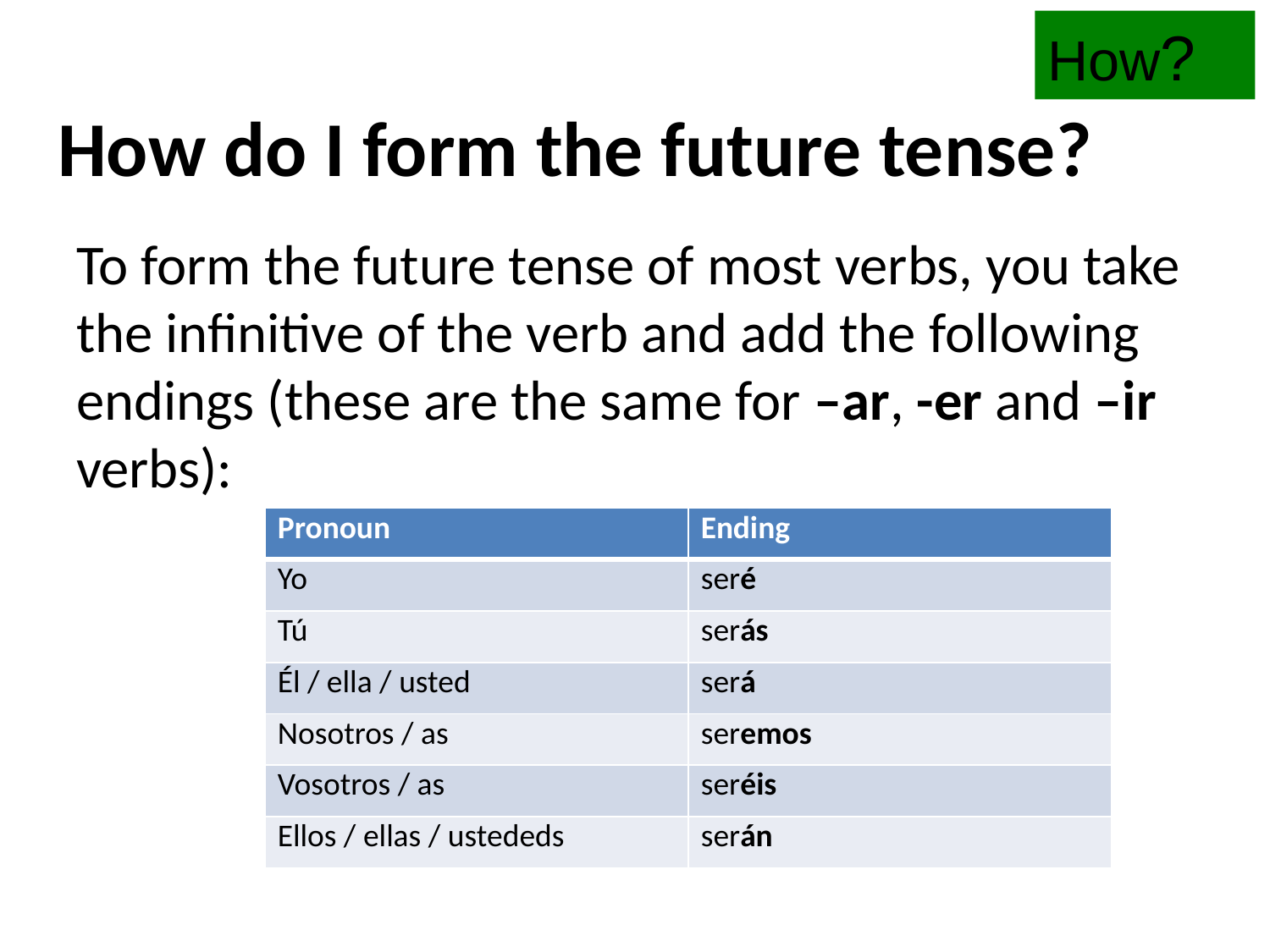

How?
# How do I form the future tense?
To form the future tense of most verbs, you take the infinitive of the verb and add the following endings (these are the same for –ar, -er and –ir verbs):

| Pronoun | Ending |
| --- | --- |
| Yo | seré |
| Tú | serás |
| Él / ella / usted | será |
| Nosotros / as | seremos |
| Vosotros / as | seréis |
| Ellos / ellas / ustededs | serán |